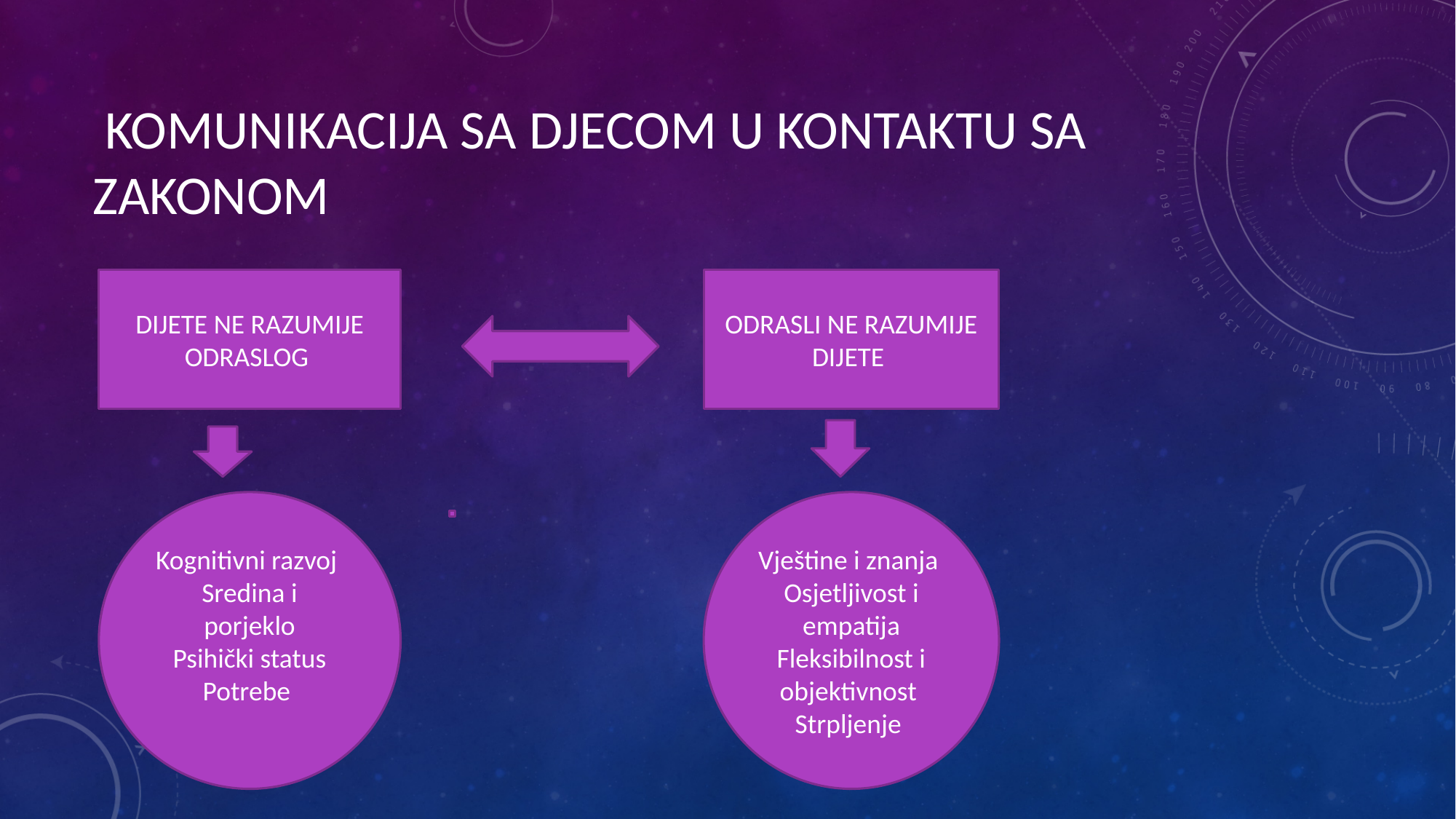

# Komunikacija sa djecom u kontaktu sa zakonom

DIJETE NE RAZUMIJE ODRASLOG
ODRASLI NE RAZUMIJE DIJETE

Kognitivni razvoj
Sredina i porjeklo
Psihički status
Potrebe

Vještine i znanja
Osjetljivost i empatija
Fleksibilnost i objektivnost
Strpljenje